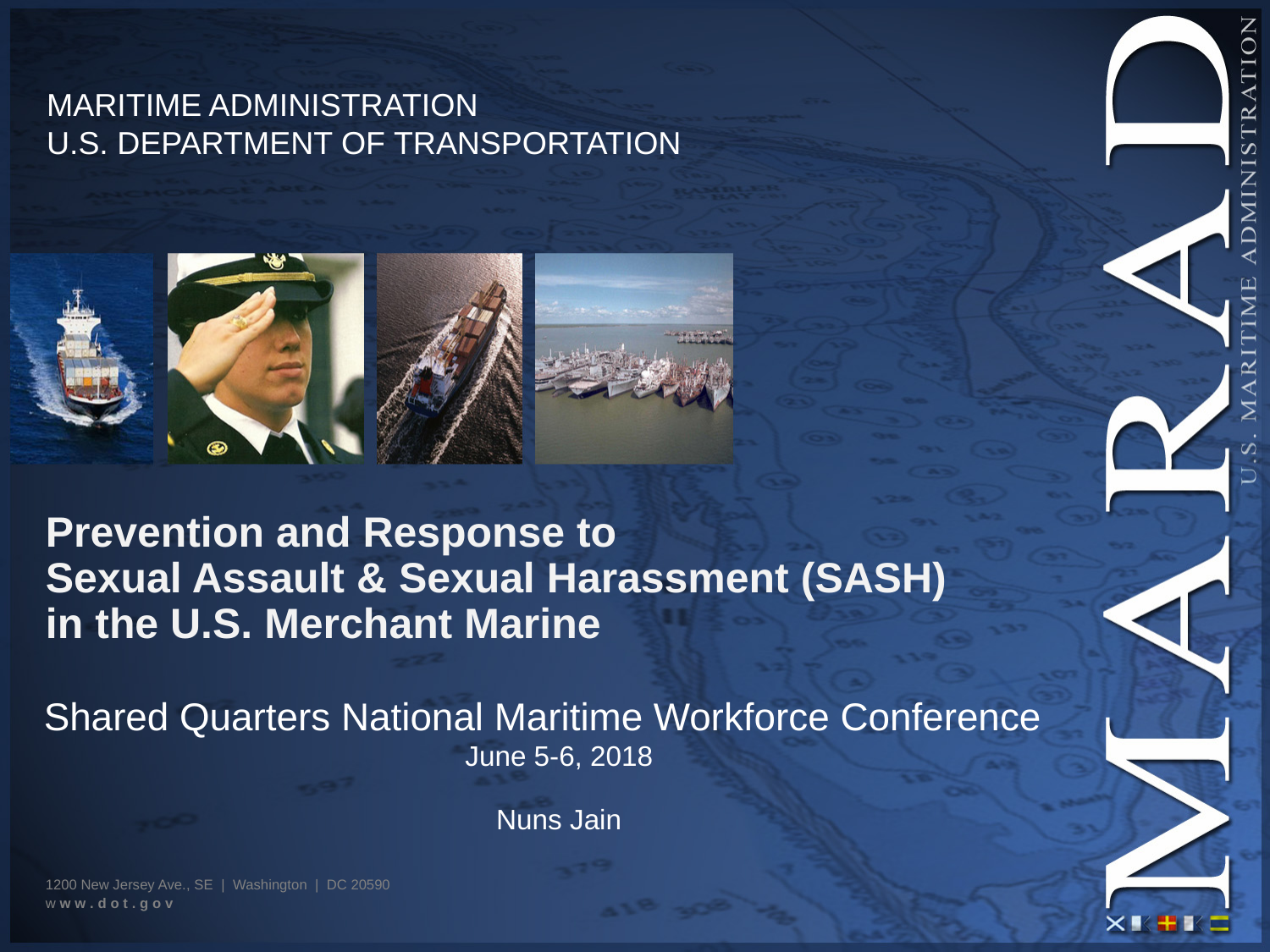

MARITIME ADMINISTRATION
U.S. DEPARTMENT OF TRANSPORTATION
# Prevention and Response to Sexual Assault & Sexual Harassment (SASH) in the U.S. Merchant Marine

  Shared Quarters National Maritime Workforce Conference
June 5-6, 2018

Nuns Jain